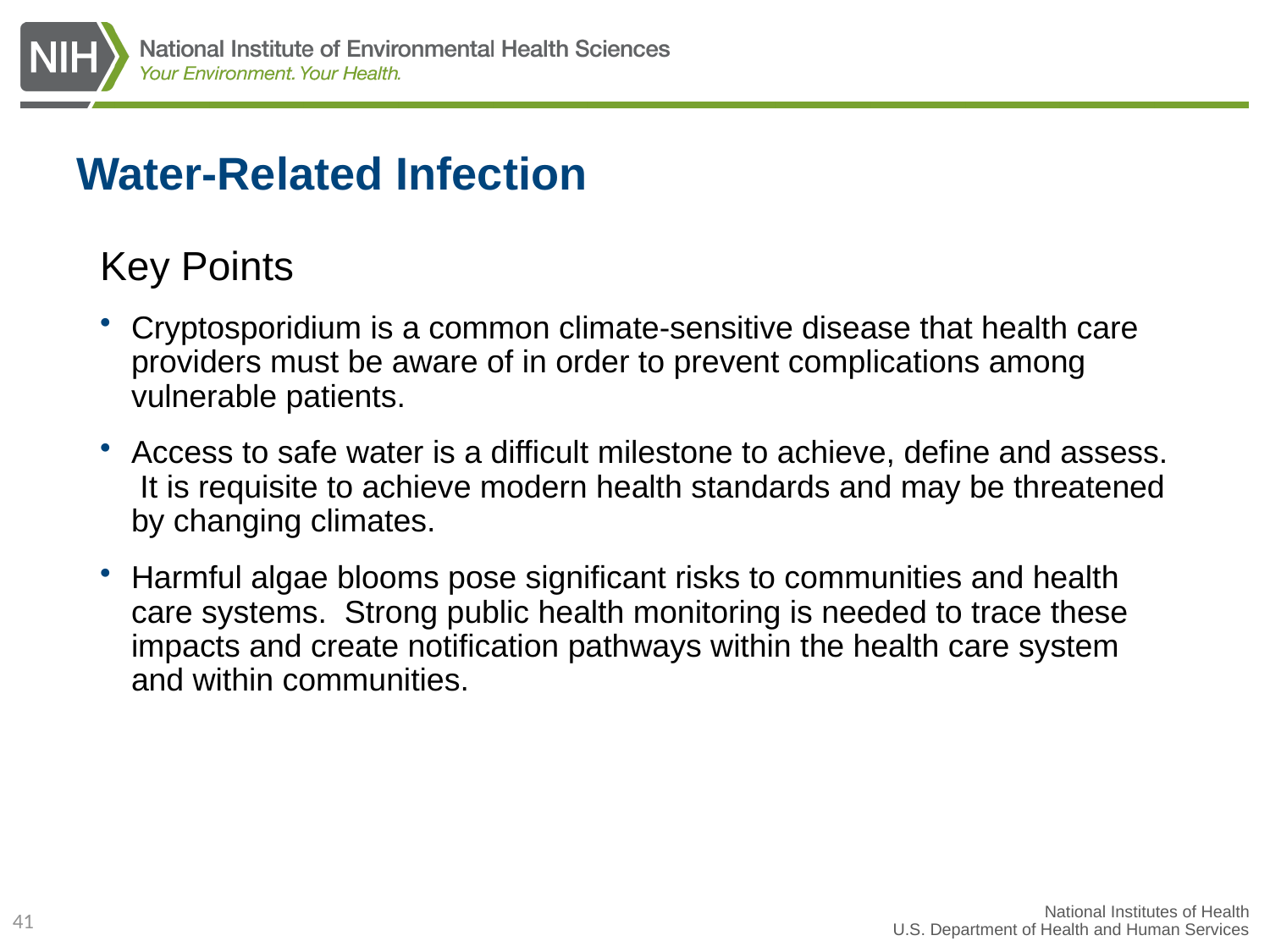

# Water-Related Infection
Key Points
Cryptosporidium is a common climate-sensitive disease that health care providers must be aware of in order to prevent complications among vulnerable patients.
Access to safe water is a difficult milestone to achieve, define and assess.  It is requisite to achieve modern health standards and may be threatened by changing climates.
Harmful algae blooms pose significant risks to communities and health care systems.  Strong public health monitoring is needed to trace these impacts and create notification pathways within the health care system and within communities.
41